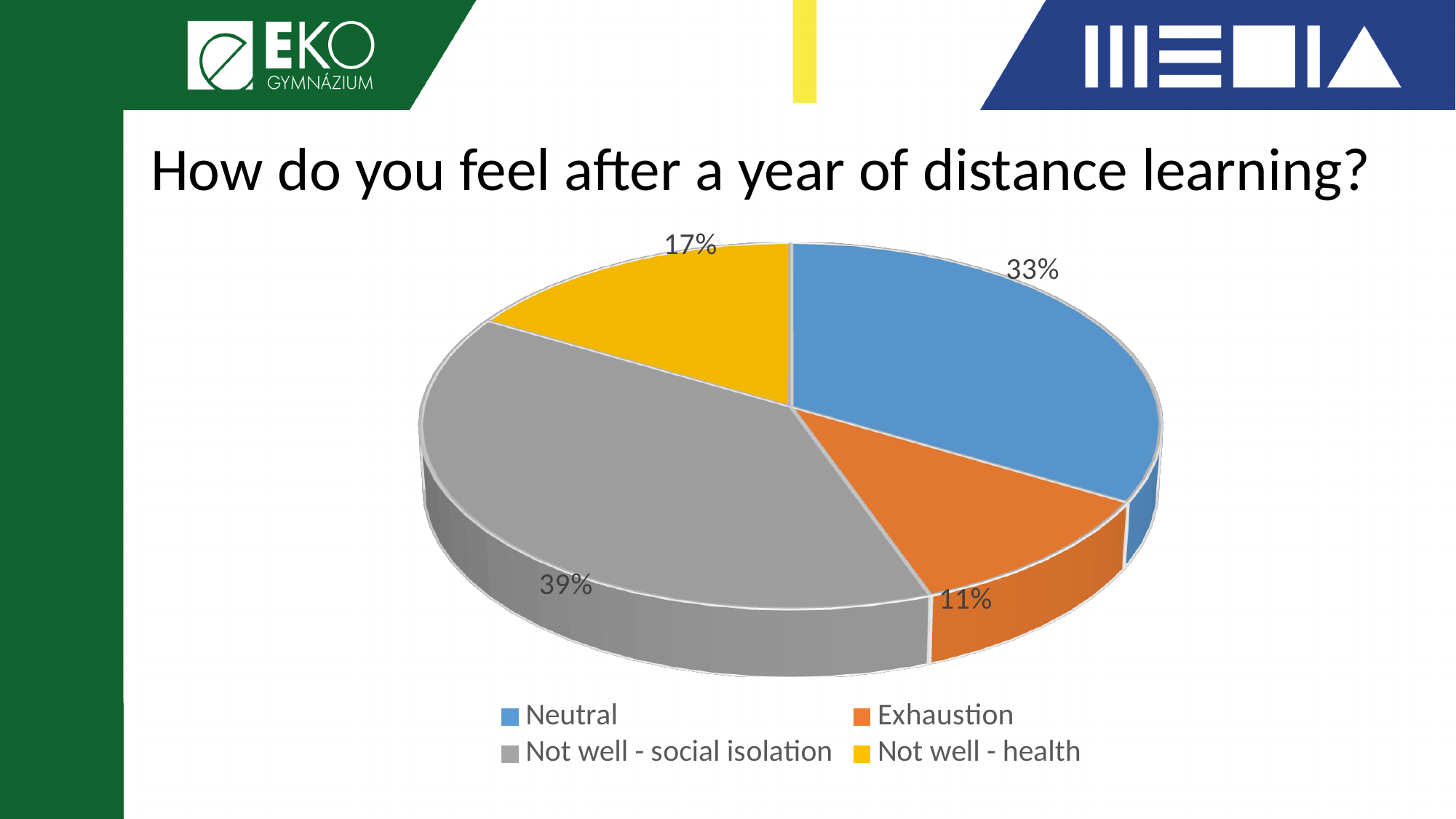

# How do you feel after a year of distance learning?

[unsupported chart]